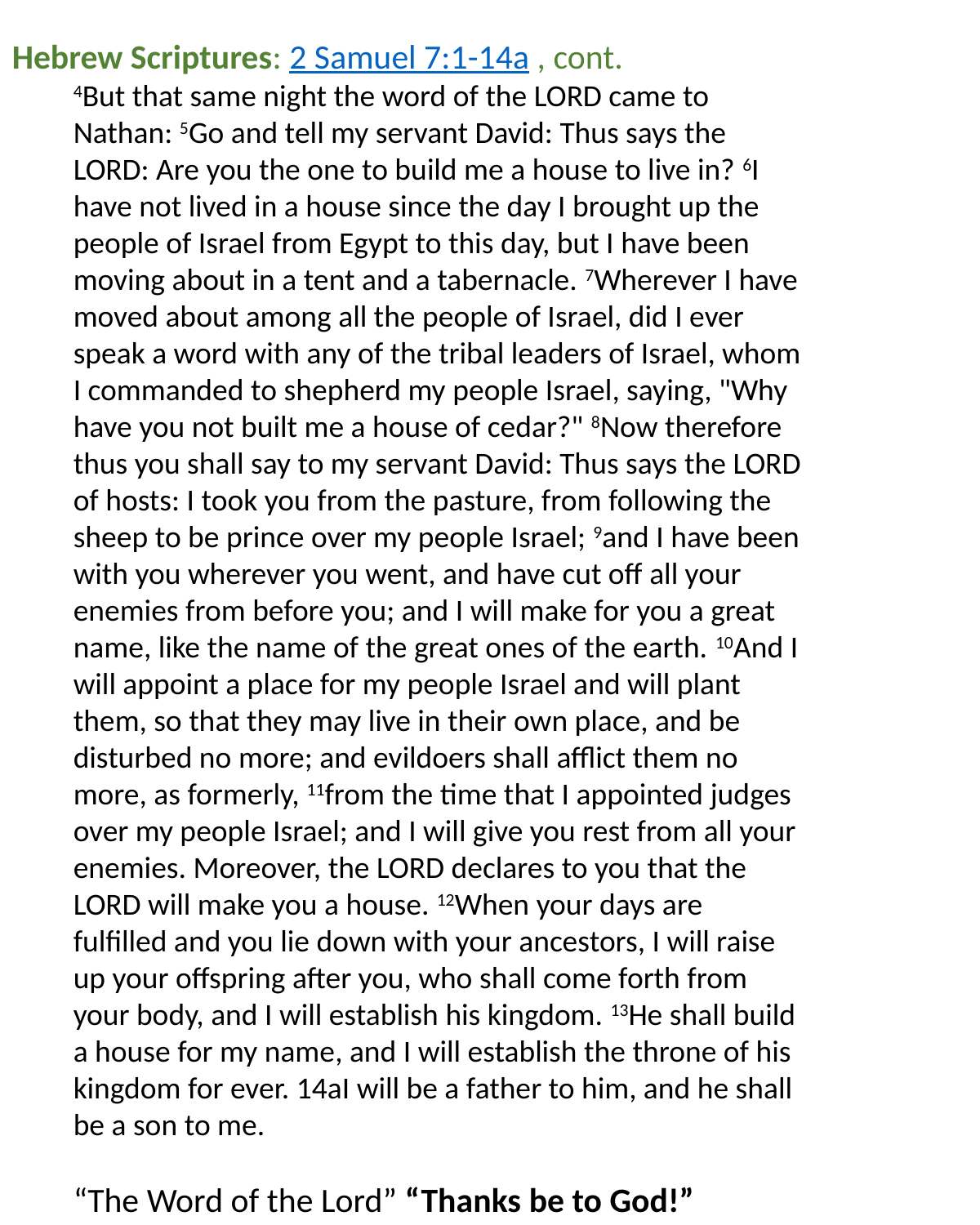

Hebrew Scriptures: 2 Samuel 7:1-14a , cont.
4But that same night the word of the LORD came to Nathan: 5Go and tell my servant David: Thus says the LORD: Are you the one to build me a house to live in? 6I have not lived in a house since the day I brought up the people of Israel from Egypt to this day, but I have been moving about in a tent and a tabernacle. 7Wherever I have moved about among all the people of Israel, did I ever speak a word with any of the tribal leaders of Israel, whom I commanded to shepherd my people Israel, saying, "Why have you not built me a house of cedar?" 8Now therefore thus you shall say to my servant David: Thus says the LORD of hosts: I took you from the pasture, from following the sheep to be prince over my people Israel; 9and I have been with you wherever you went, and have cut off all your enemies from before you; and I will make for you a great name, like the name of the great ones of the earth. 10And I will appoint a place for my people Israel and will plant them, so that they may live in their own place, and be disturbed no more; and evildoers shall afflict them no more, as formerly, 11from the time that I appointed judges over my people Israel; and I will give you rest from all your enemies. Moreover, the LORD declares to you that the LORD will make you a house. 12When your days are fulfilled and you lie down with your ancestors, I will raise up your offspring after you, who shall come forth from your body, and I will establish his kingdom. 13He shall build a house for my name, and I will establish the throne of his kingdom for ever. 14aI will be a father to him, and he shall be a son to me.

“The Word of the Lord” “Thanks be to God!”